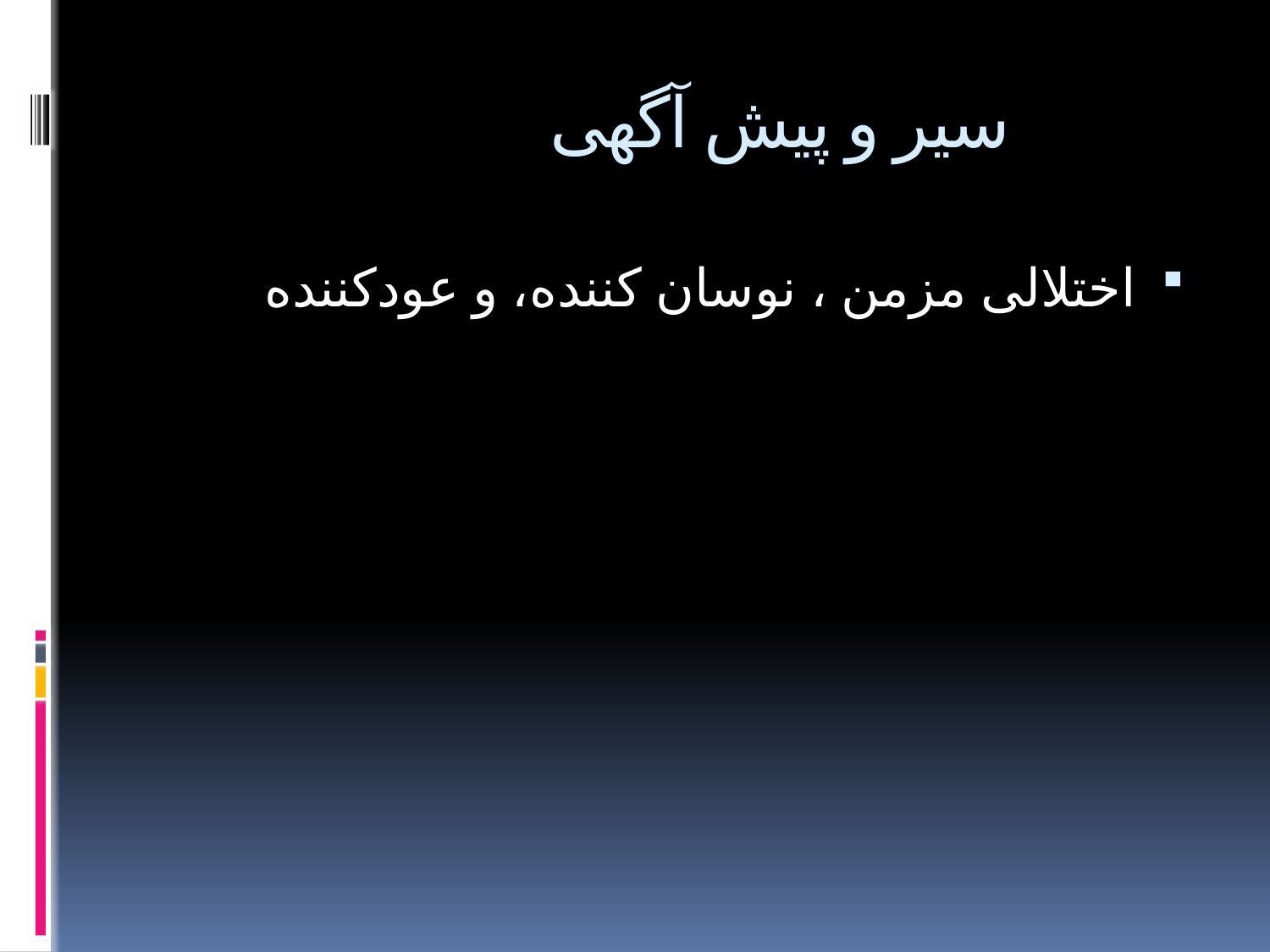

# سیر و پیش آگهی
اختلالی مزمن ، نوسان کننده، و عودکننده